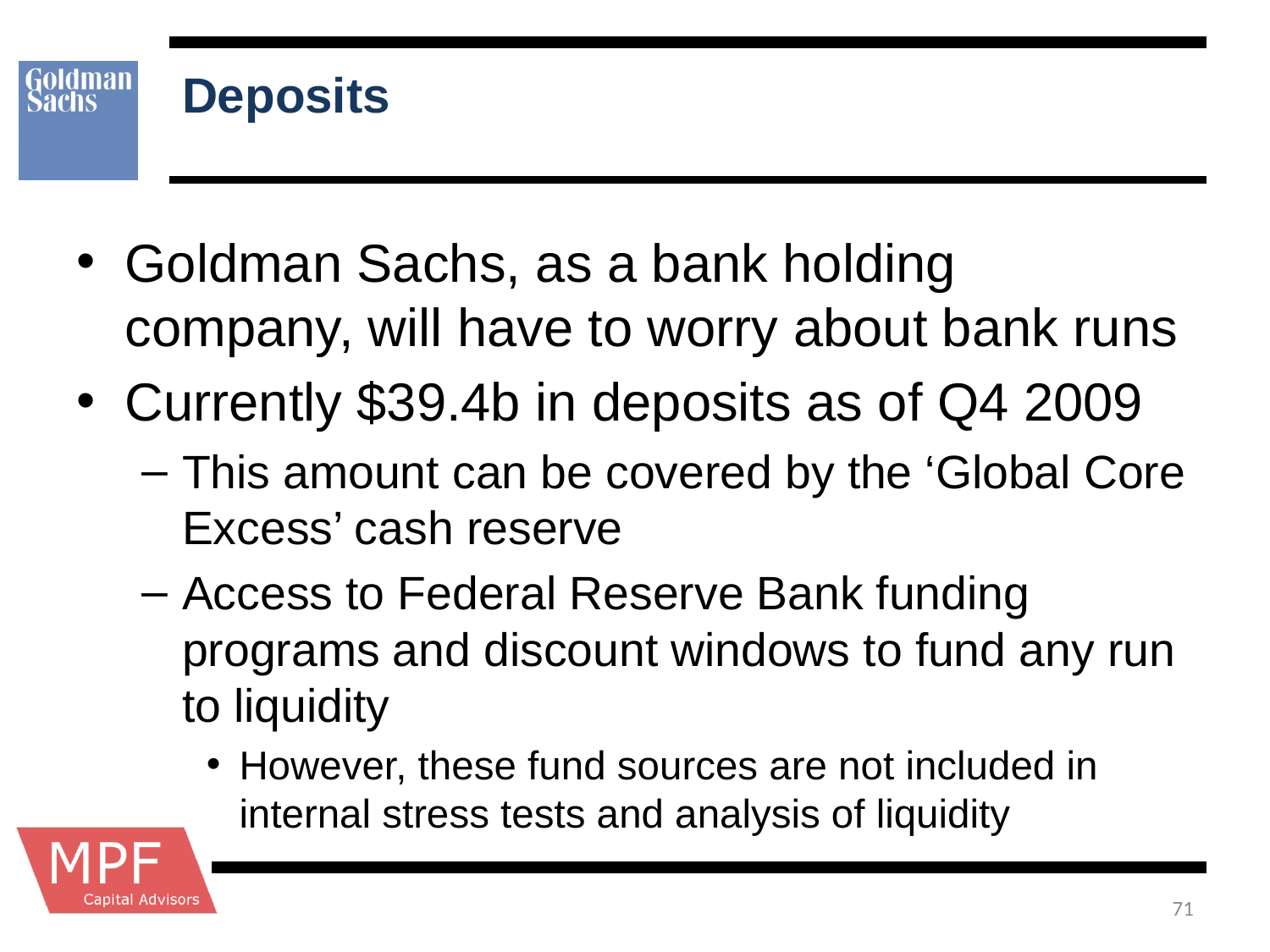

# Deposits
Goldman Sachs, as a bank holding company, will have to worry about bank runs
Currently $39.4b in deposits as of Q4 2009
This amount can be covered by the ‘Global Core Excess’ cash reserve
Access to Federal Reserve Bank funding programs and discount windows to fund any run to liquidity
However, these fund sources are not included in internal stress tests and analysis of liquidity

71